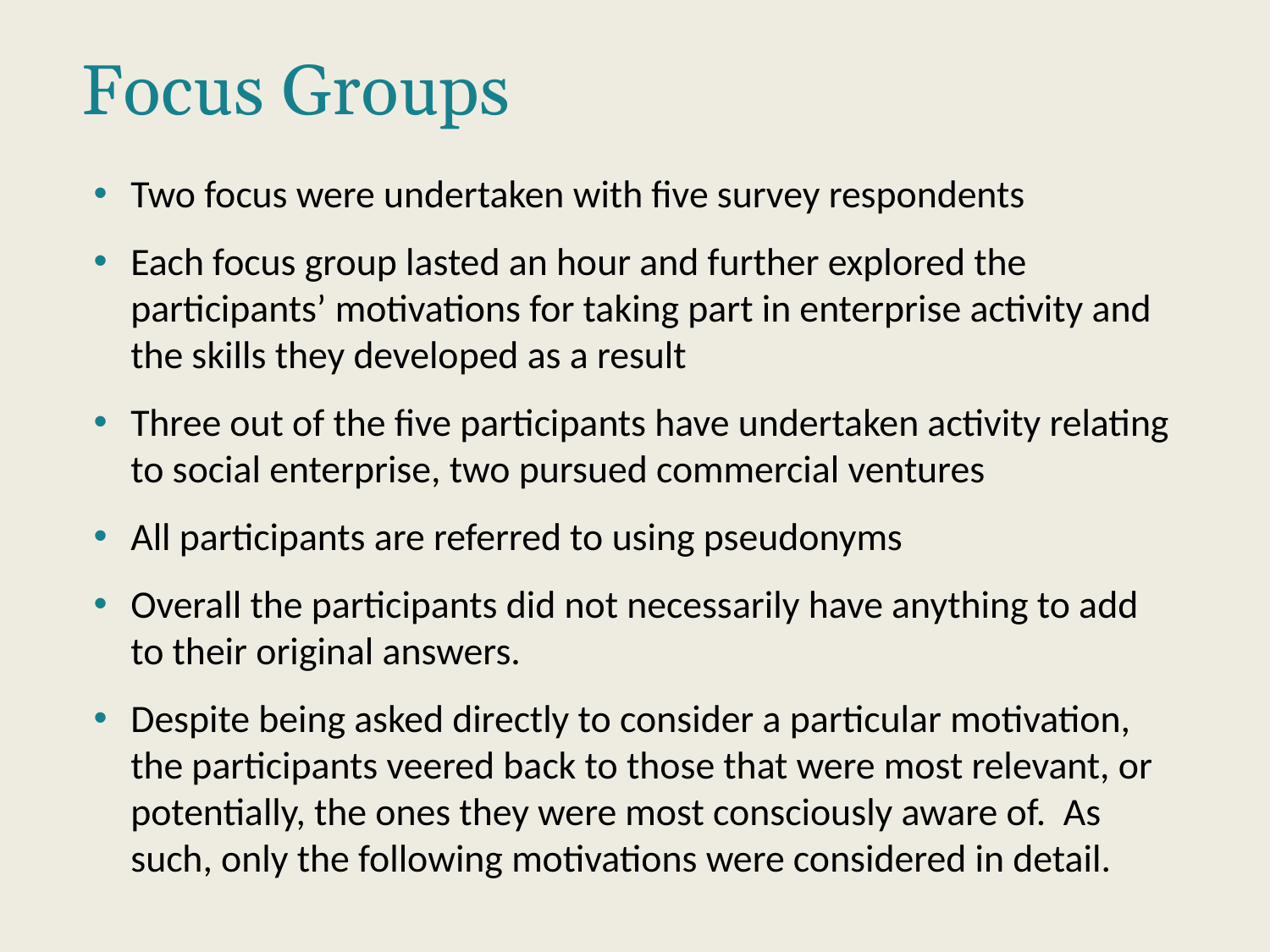

Focus Groups
Two focus were undertaken with five survey respondents
Each focus group lasted an hour and further explored the participants’ motivations for taking part in enterprise activity and the skills they developed as a result
Three out of the five participants have undertaken activity relating to social enterprise, two pursued commercial ventures
All participants are referred to using pseudonyms
Overall the participants did not necessarily have anything to add to their original answers.
Despite being asked directly to consider a particular motivation, the participants veered back to those that were most relevant, or potentially, the ones they were most consciously aware of.  As such, only the following motivations were considered in detail.